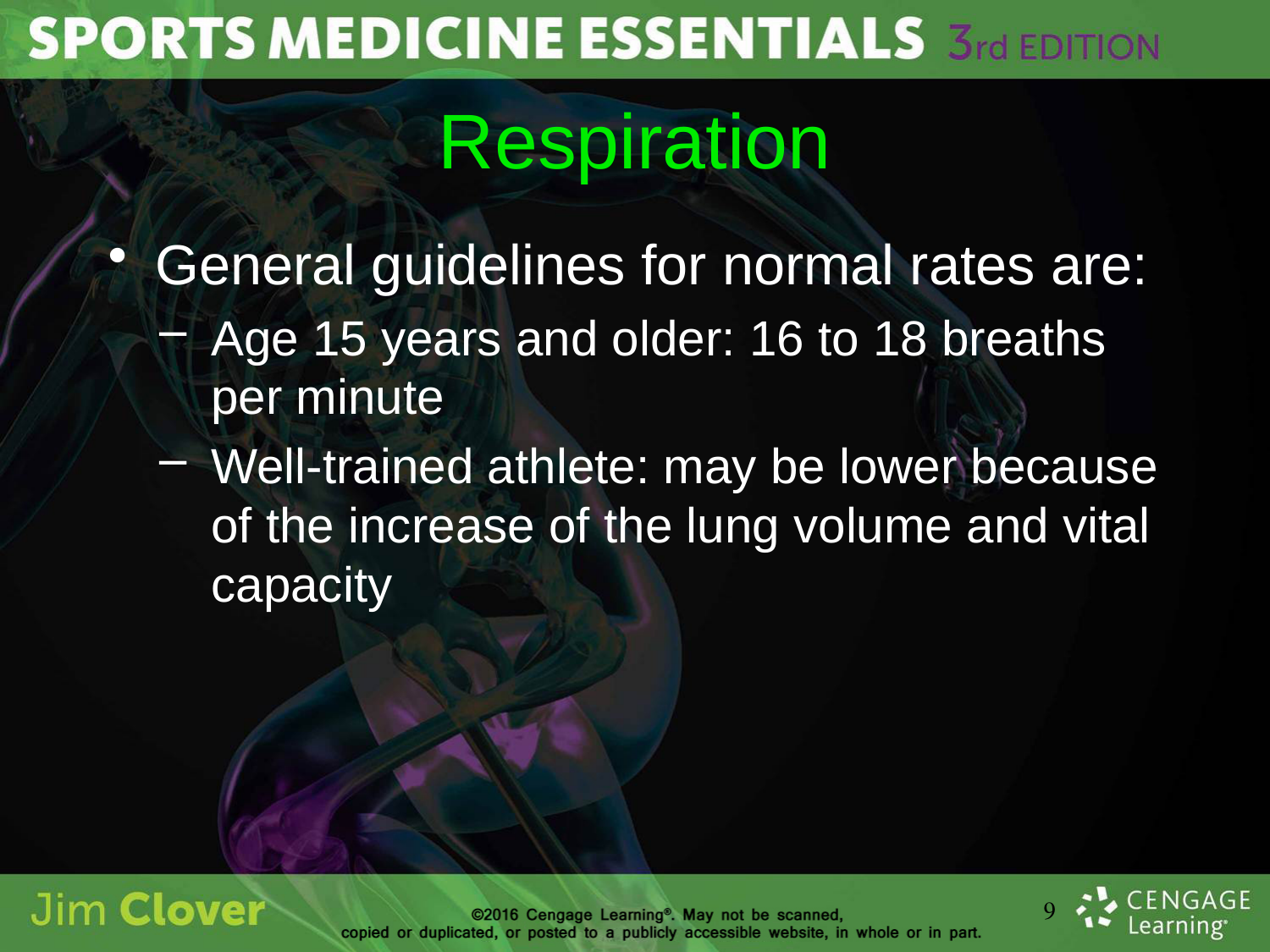

# Respiration
General guidelines for normal rates are:
Age 15 years and older: 16 to 18 breaths per minute
Well-trained athlete: may be lower because of the increase of the lung volume and vital capacity
9